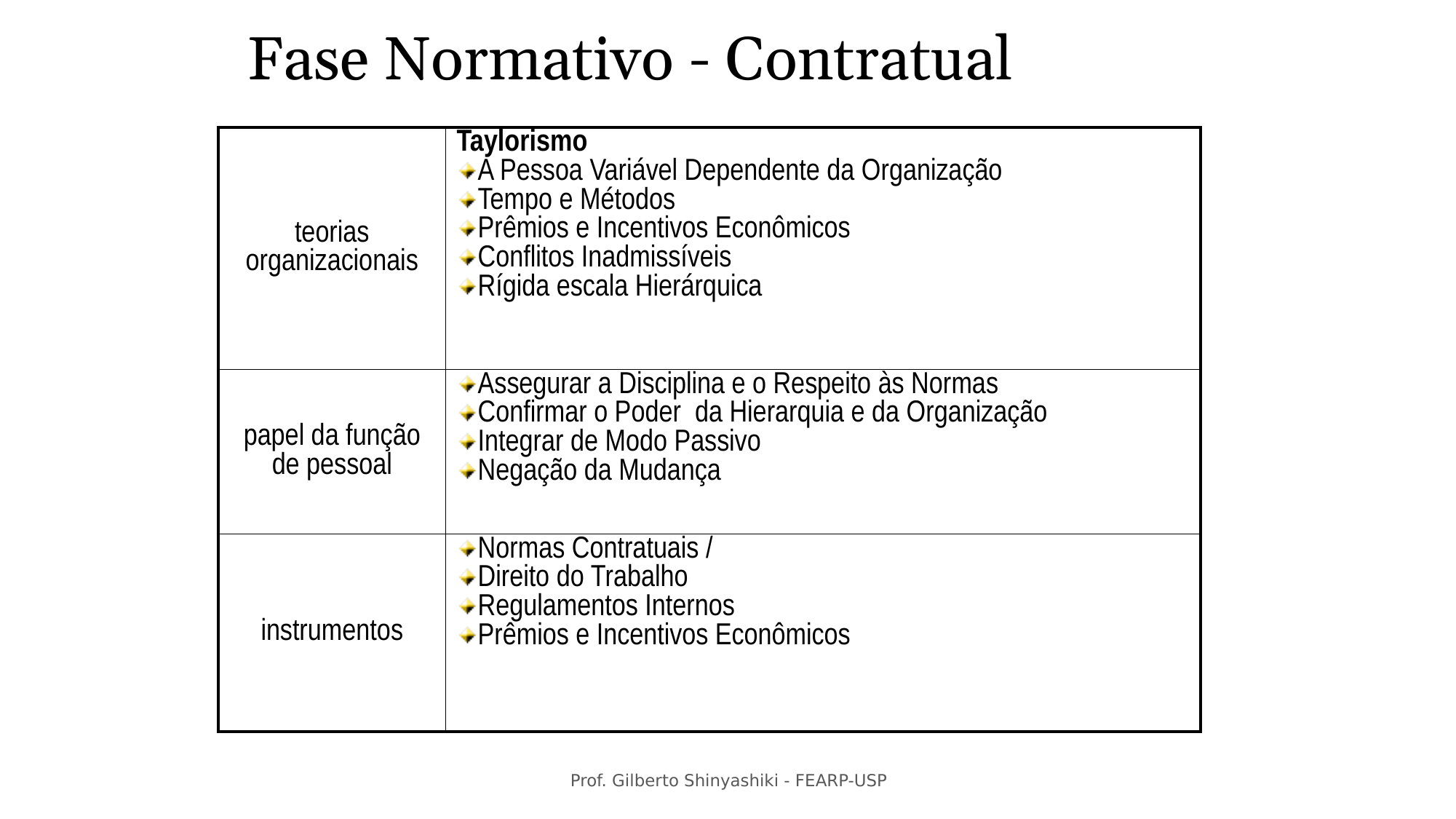

# Fase Normativo - Contratual
| teorias organizacionais | Taylorismo A Pessoa Variável Dependente da Organização Tempo e Métodos Prêmios e Incentivos Econômicos Conflitos Inadmissíveis Rígida escala Hierárquica |
| --- | --- |
| papel da função de pessoal | Assegurar a Disciplina e o Respeito às Normas Confirmar o Poder da Hierarquia e da Organização Integrar de Modo Passivo Negação da Mudança |
| instrumentos | Normas Contratuais / Direito do Trabalho Regulamentos Internos Prêmios e Incentivos Econômicos |
Prof. Gilberto Shinyashiki - FEARP-USP
8